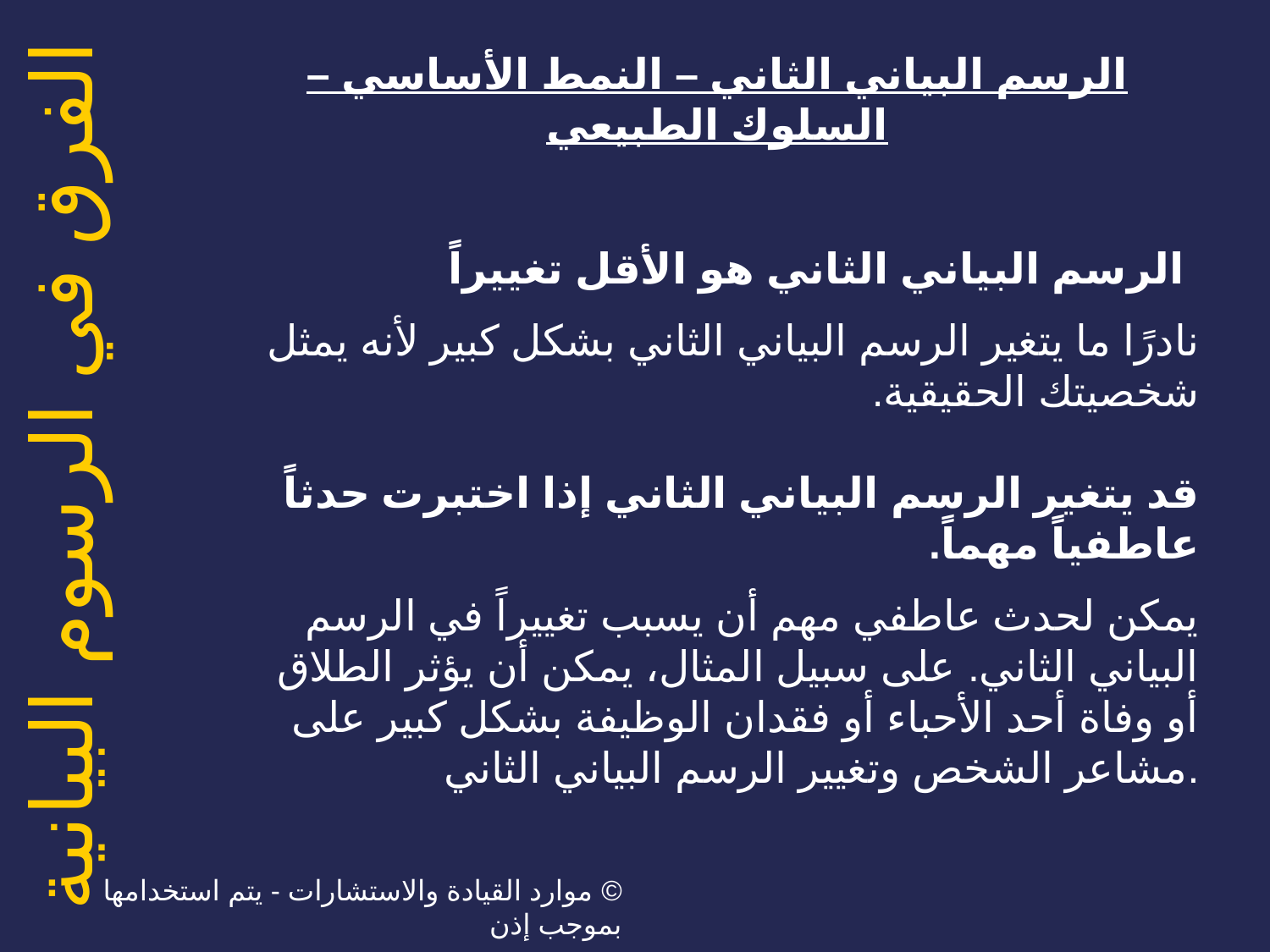

الرسم البياني الثاني – النمط الأساسي – السلوك الطبيعي

الرسم البياني الثاني هو الأقل تغييراً
نادرًا ما يتغير الرسم البياني الثاني بشكل كبير لأنه يمثل شخصيتك الحقيقية.
قد يتغير الرسم البياني الثاني إذا اختبرت حدثاً عاطفياً مهماً.
يمكن لحدث عاطفي مهم أن يسبب تغييراً في الرسم البياني الثاني. على سبيل المثال، يمكن أن يؤثر الطلاق أو وفاة أحد الأحباء أو فقدان الوظيفة بشكل كبير على مشاعر الشخص وتغيير الرسم البياني الثاني.
الفرق في الرسوم البيانية
© موارد القيادة والاستشارات - يتم استخدامها بموجب إذن